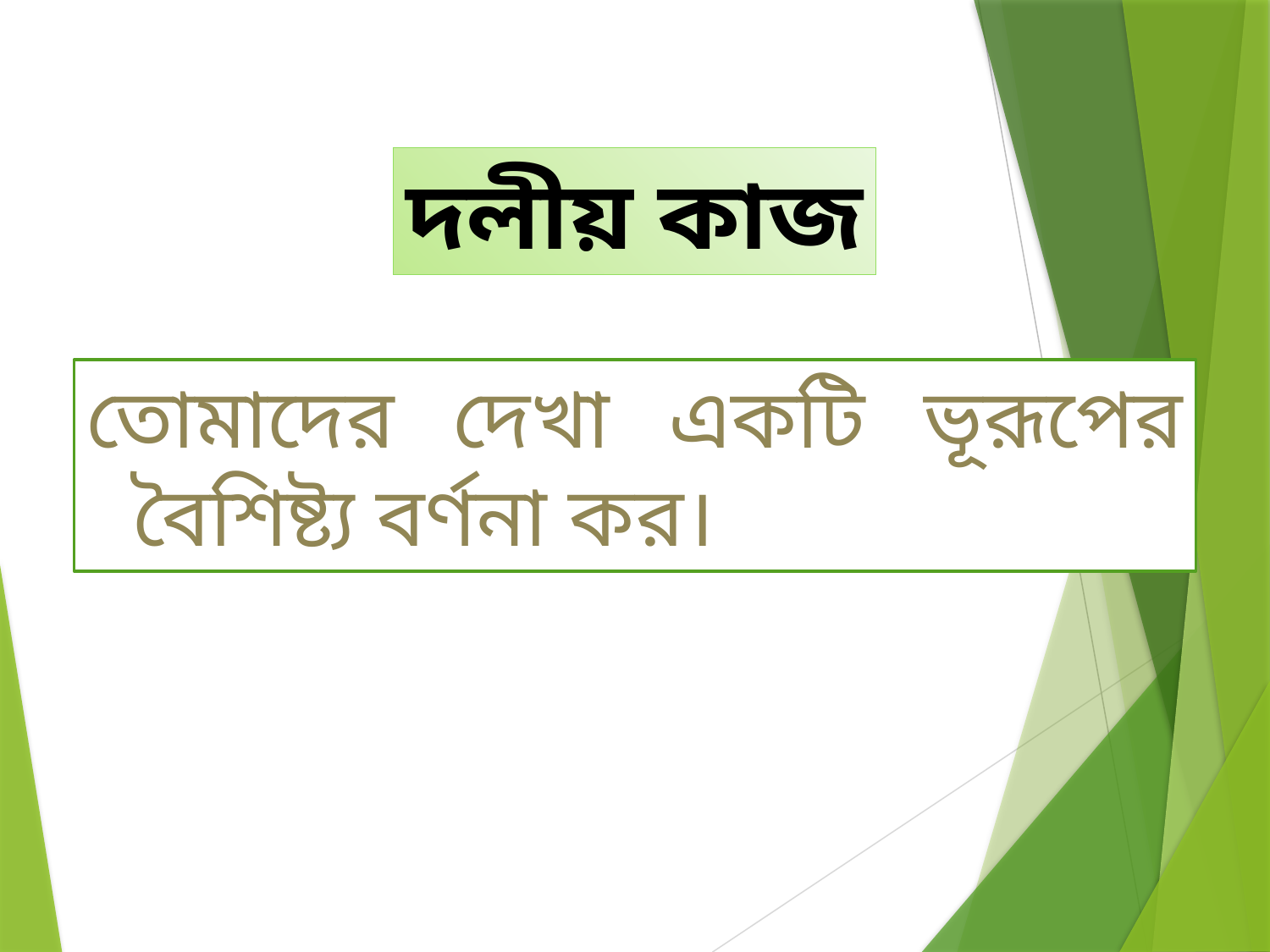

দলীয় কাজ
তোমাদের দেখা একটি ভূরূপের বৈশিষ্ট্য বর্ণনা কর।